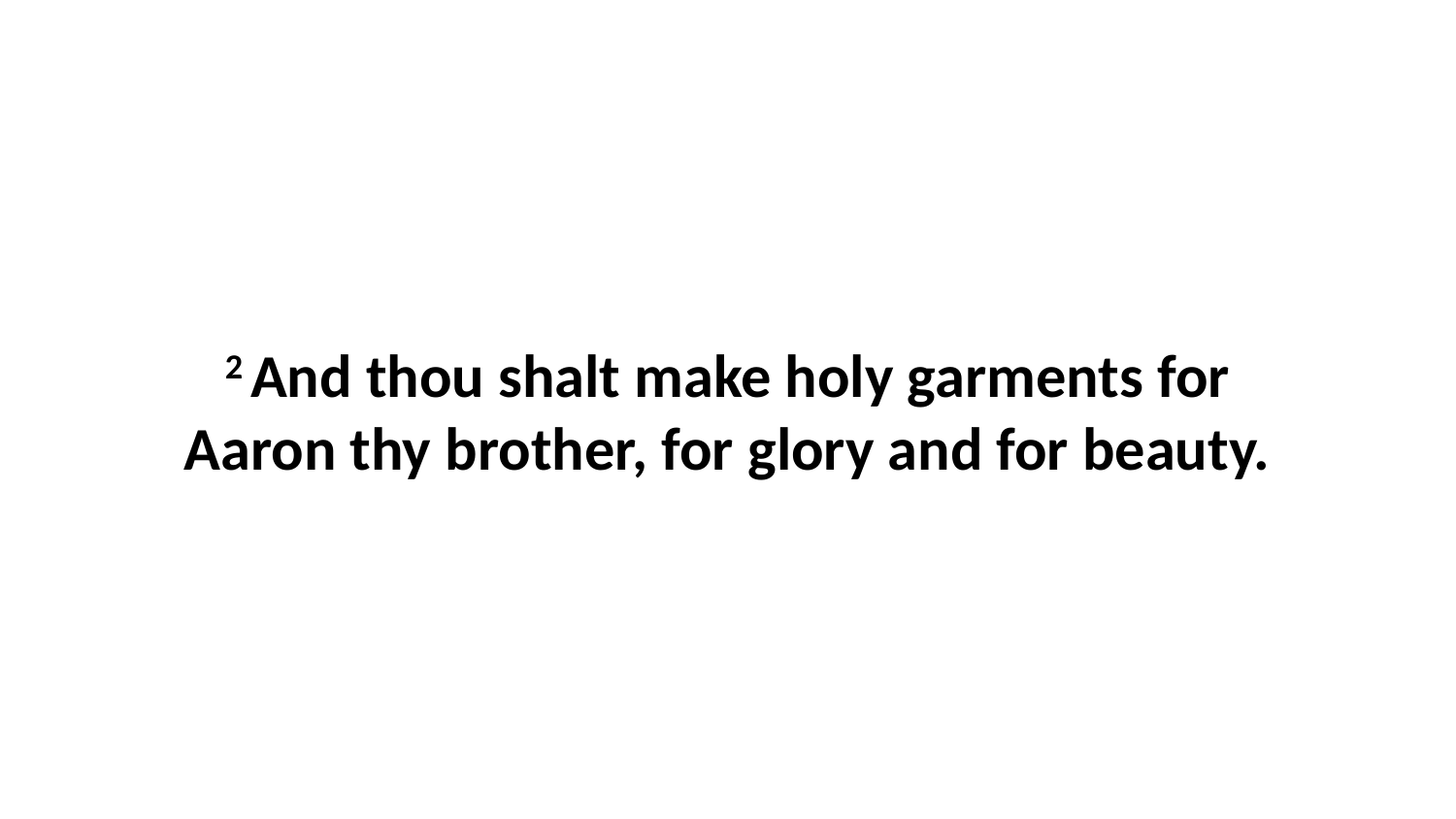

2 And thou shalt make holy garments for Aaron thy brother, for glory and for beauty.